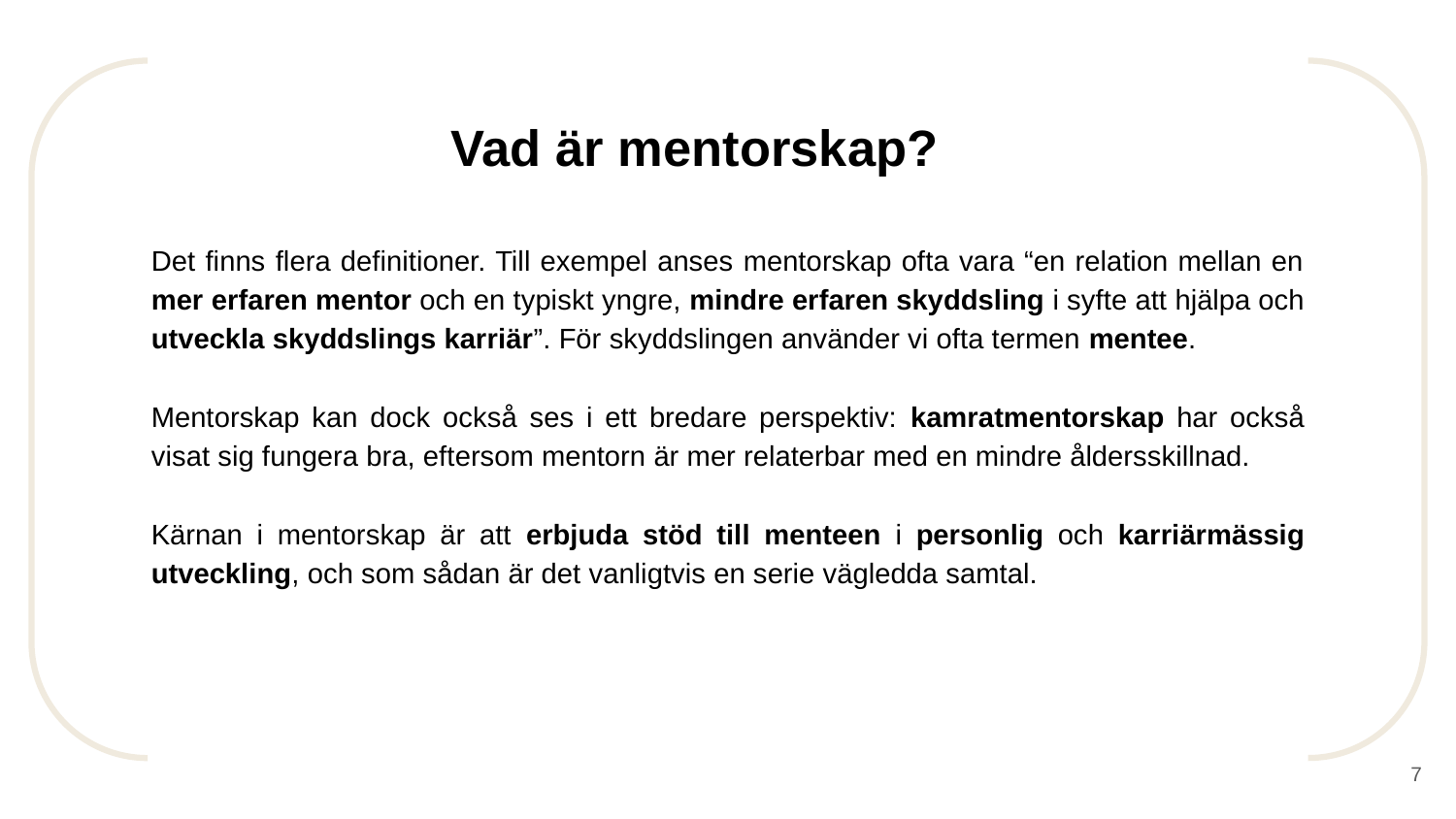

# Vad är mentorskap?
Det finns flera definitioner. Till exempel anses mentorskap ofta vara “en relation mellan en mer erfaren mentor och en typiskt yngre, mindre erfaren skyddsling i syfte att hjälpa och utveckla skyddslings karriär”. För skyddslingen använder vi ofta termen mentee.

Mentorskap kan dock också ses i ett bredare perspektiv: kamratmentorskap har också visat sig fungera bra, eftersom mentorn är mer relaterbar med en mindre åldersskillnad.

Kärnan i mentorskap är att erbjuda stöd till menteen i personlig och karriärmässig utveckling, och som sådan är det vanligtvis en serie vägledda samtal.

7